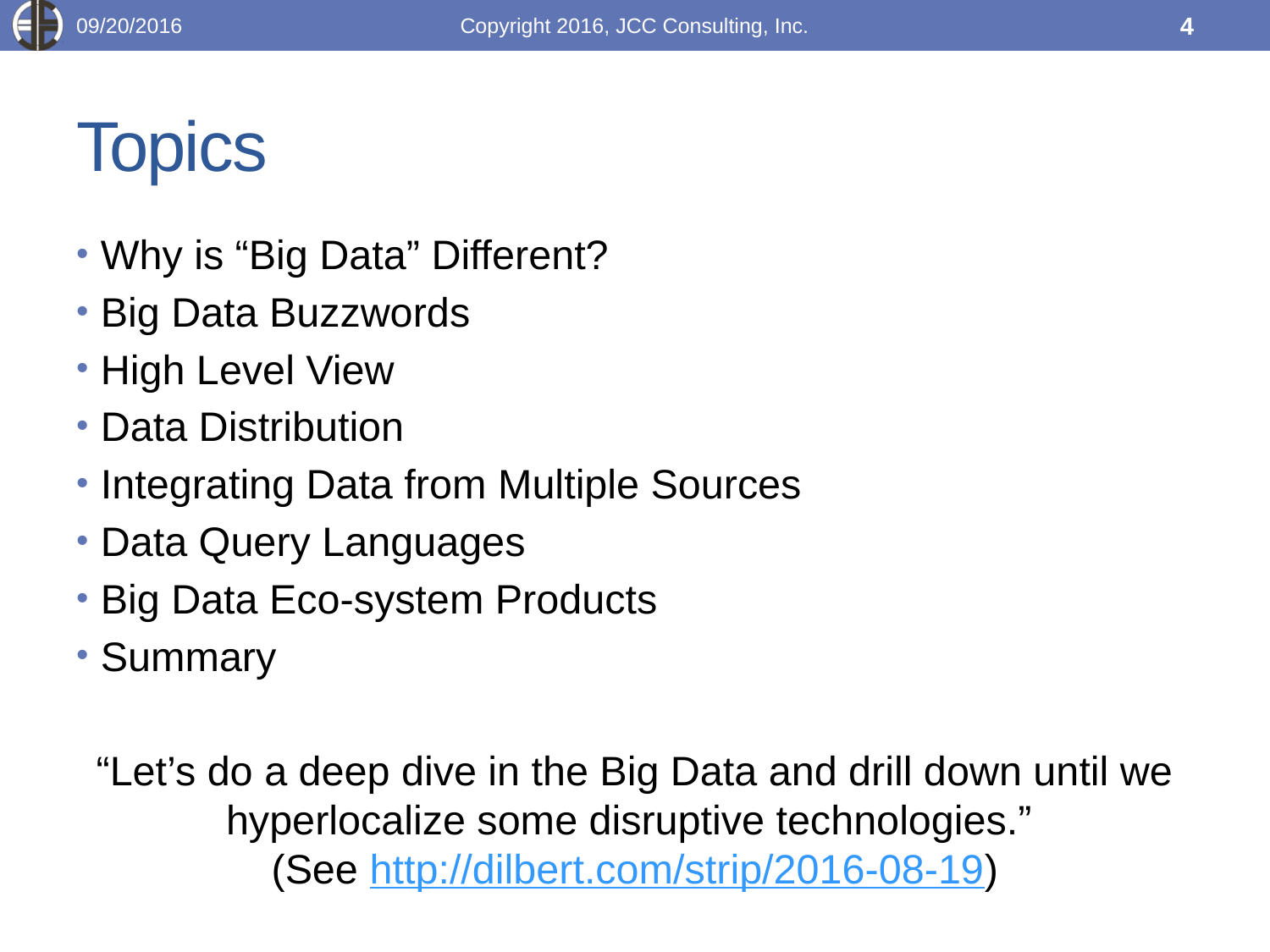

09/20/2016
Copyright 2016, JCC Consulting, Inc.
4
# Topics
Why is “Big Data” Different?
Big Data Buzzwords
High Level View
Data Distribution
Integrating Data from Multiple Sources
Data Query Languages
Big Data Eco-system Products
Summary

“Let’s do a deep dive in the Big Data and drill down until we hyperlocalize some disruptive technologies.”
(See http://dilbert.com/strip/2016-08-19)